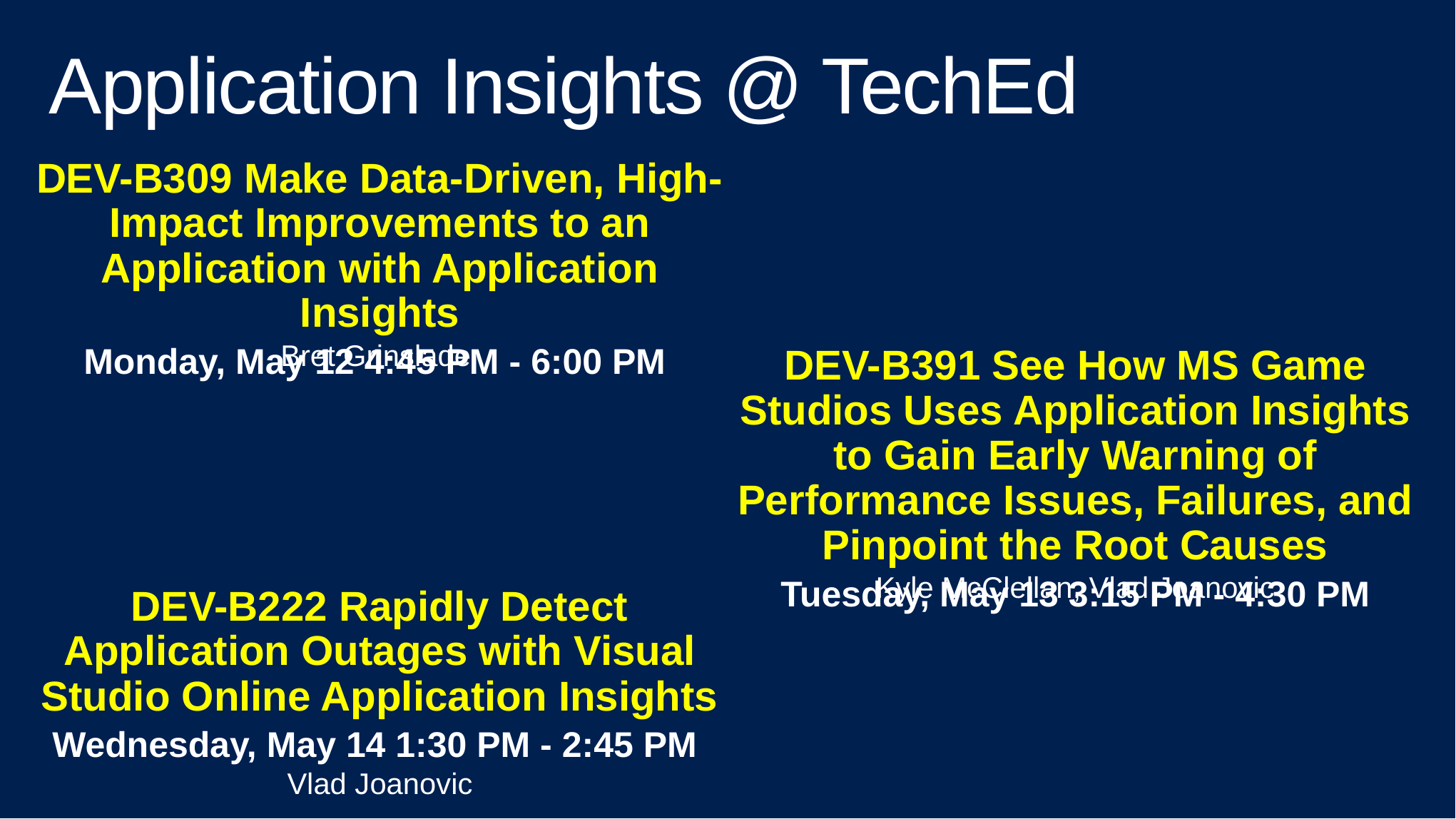

# Application Insights @ TechEd
DEV-B309 Make Data-Driven, High-Impact Improvements to an Application with Application Insights
Monday, May 12 4:45 PM - 6:00 PM
Bret Grinslade
DEV-B391 See How MS Game Studios Uses Application Insights to Gain Early Warning of Performance Issues, Failures, and Pinpoint the Root Causes
Tuesday, May 13 3:15 PM - 4:30 PM

Kyle McClellan, Vlad Joanovic
DEV-B222 Rapidly Detect Application Outages with Visual Studio Online Application Insights
Wednesday, May 14 1:30 PM - 2:45 PM
Vlad Joanovic